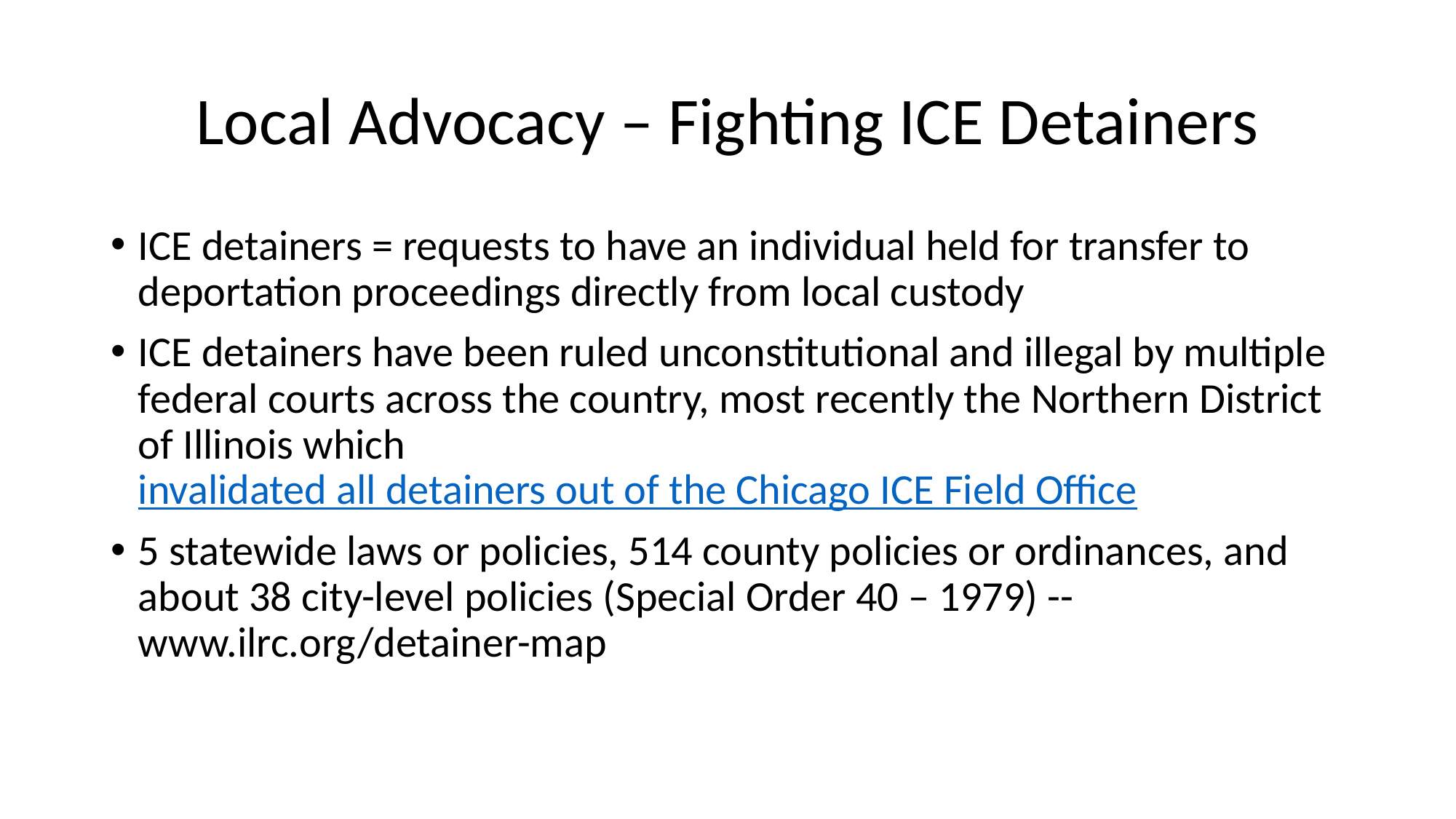

# Local Advocacy – Fighting ICE Detainers
ICE detainers = requests to have an individual held for transfer to deportation proceedings directly from local custody
ICE detainers have been ruled unconstitutional and illegal by multiple federal courts across the country, most recently the Northern District of Illinois which invalidated all detainers out of the Chicago ICE Field Office
5 statewide laws or policies, 514 county policies or ordinances, and about 38 city-level policies (Special Order 40 – 1979) -- www.ilrc.org/detainer-map